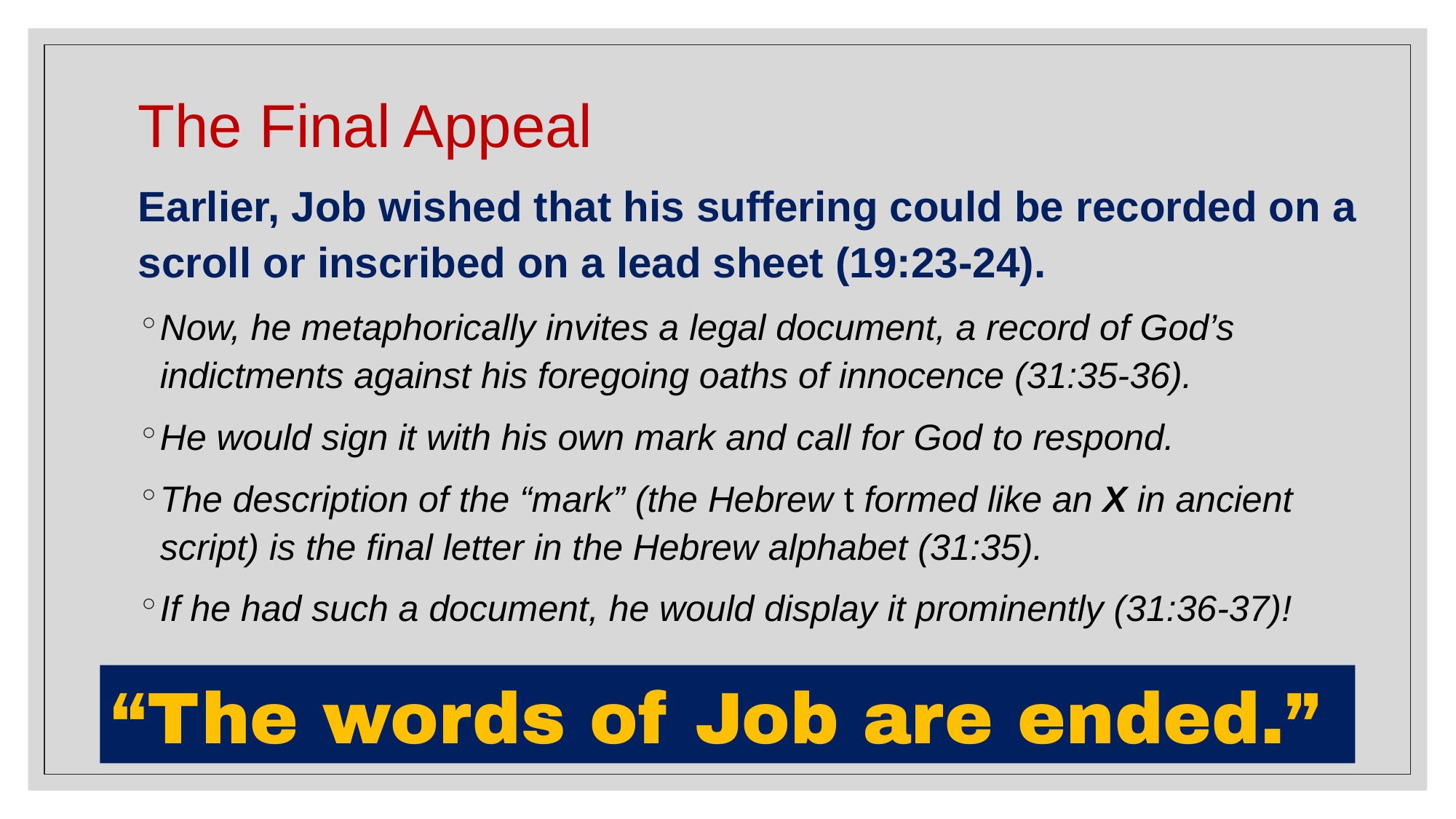

# The Final Appeal
Earlier, Job wished that his suffering could be recorded on a scroll or inscribed on a lead sheet (19:23-24).
Now, he metaphorically invites a legal document, a record of God’s indictments against his foregoing oaths of innocence (31:35-36).
He would sign it with his own mark and call for God to respond.
The description of the “mark” (the Hebrew t formed like an X in ancient script) is the final letter in the Hebrew alphabet (31:35).
If he had such a document, he would display it prominently (31:36-37)!

“The words of Job are ended.”
51